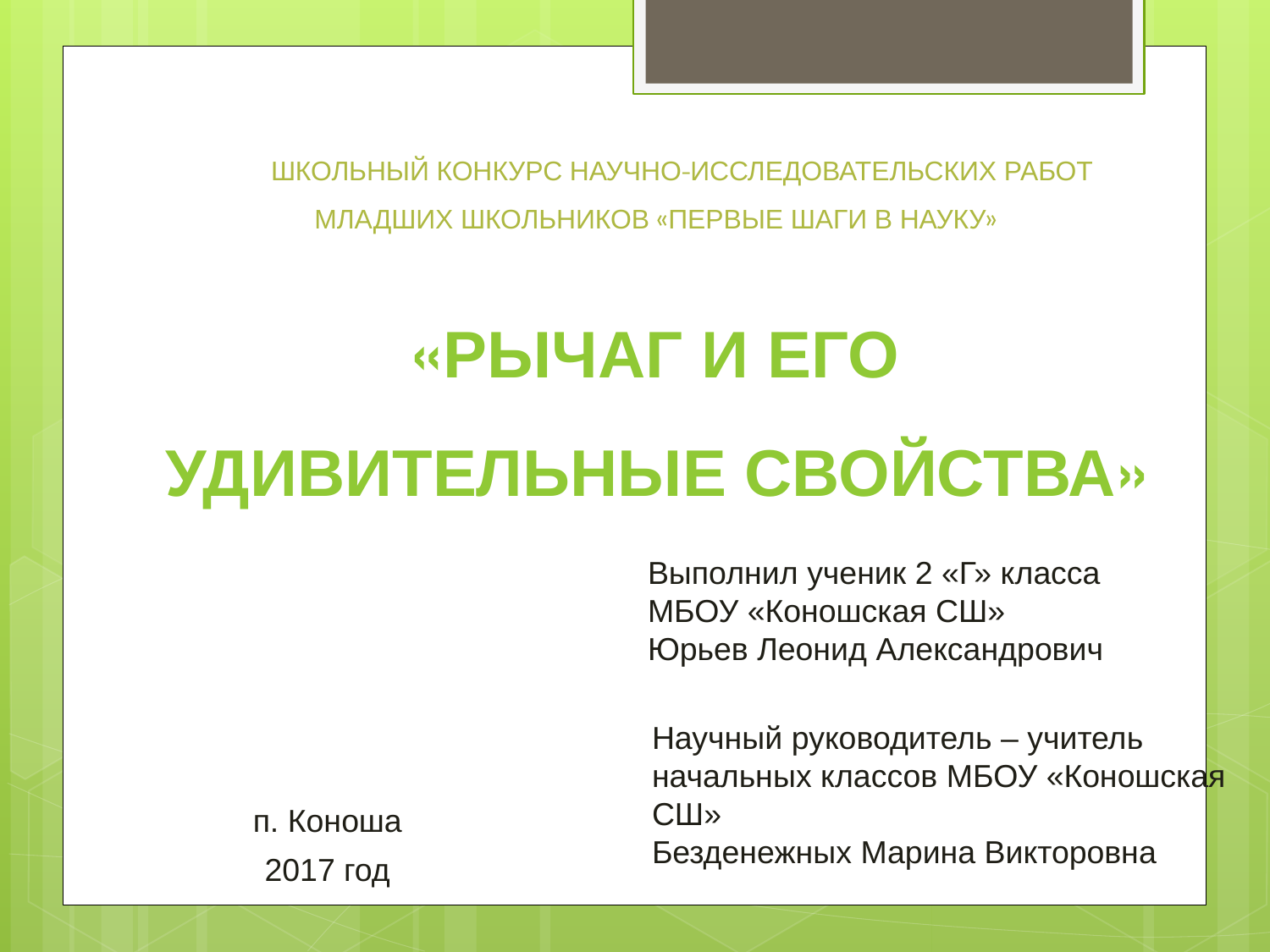

# Школьный конкурс научно-исследовательских работ младших школьников «Первые шаги в науку» «Рычаг и его удивительные свойства»
Выполнил ученик 2 «Г» класса
МБОУ «Коношская СШ»
Юрьев Леонид Александрович
Научный руководитель – учитель начальных классов МБОУ «Коношская СШ»
Безденежных Марина Викторовна
п. Коноша
2017 год